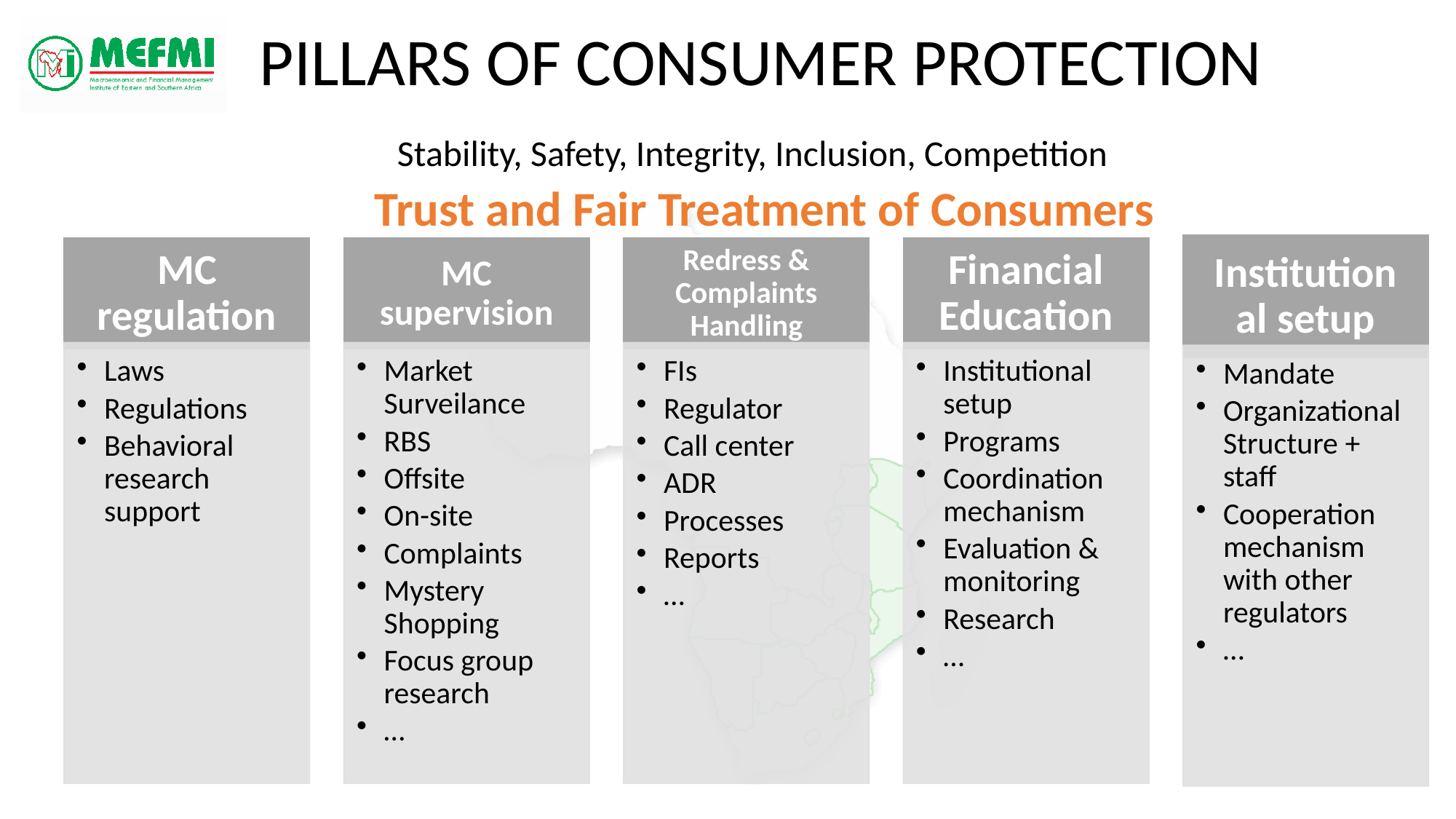

# Pillars of Consumer Protection
Stability, Safety, Integrity, Inclusion, Competition
Trust and Fair Treatment of Consumers
MC regulation
Laws
Regulations
Behavioral research support

MC supervision
Market Surveilance
RBS
Offsite
On-site
Complaints
Mystery Shopping
Focus group research
…
Redress & Complaints Handling
FIs
Regulator
Call center
ADR
Processes
Reports
…
Financial Education
Institutional setup
Programs
Coordination mechanism
Evaluation & monitoring
Research
…
Institutional setup
Mandate
Organizational Structure + staff
Cooperation mechanism with other regulators
…